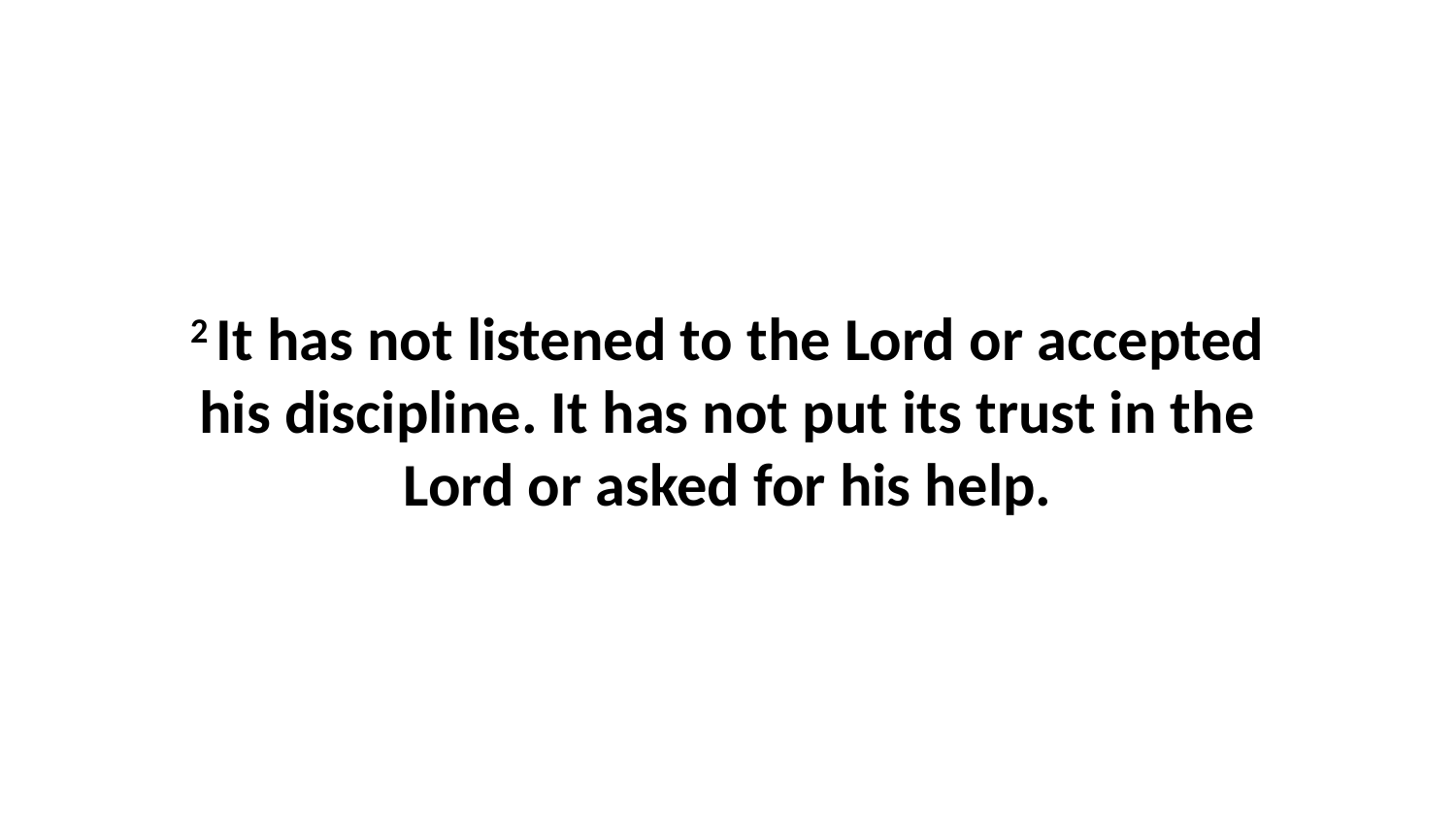

2 It has not listened to the Lord or accepted his discipline. It has not put its trust in the Lord or asked for his help.